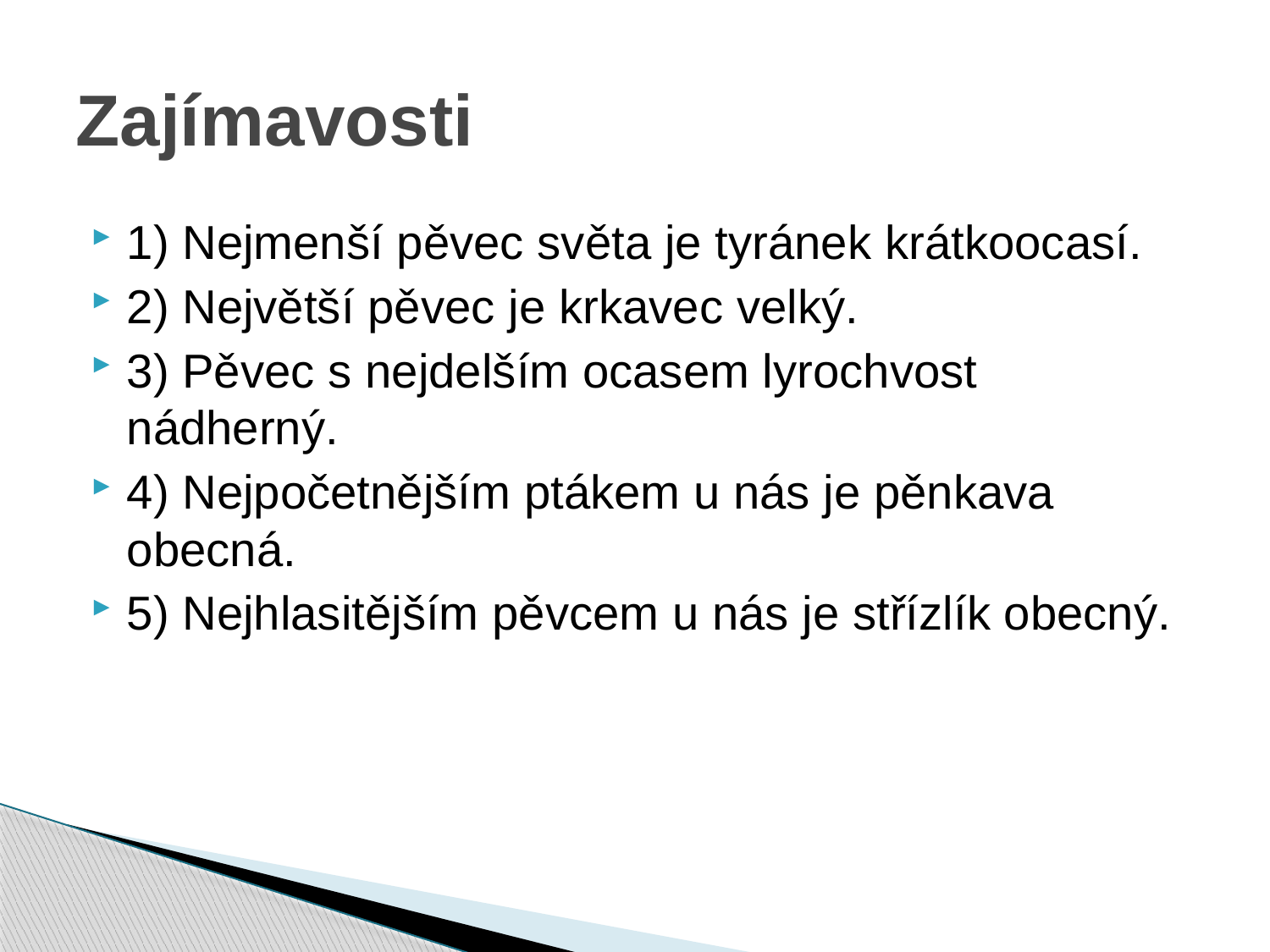

# Zajímavosti
1) Nejmenší pěvec světa je tyránek krátkoocasí.
2) Největší pěvec je krkavec velký.
3) Pěvec s nejdelším ocasem lyrochvost nádherný.
4) Nejpočetnějším ptákem u nás je pěnkava obecná.
5) Nejhlasitějším pěvcem u nás je střízlík obecný.